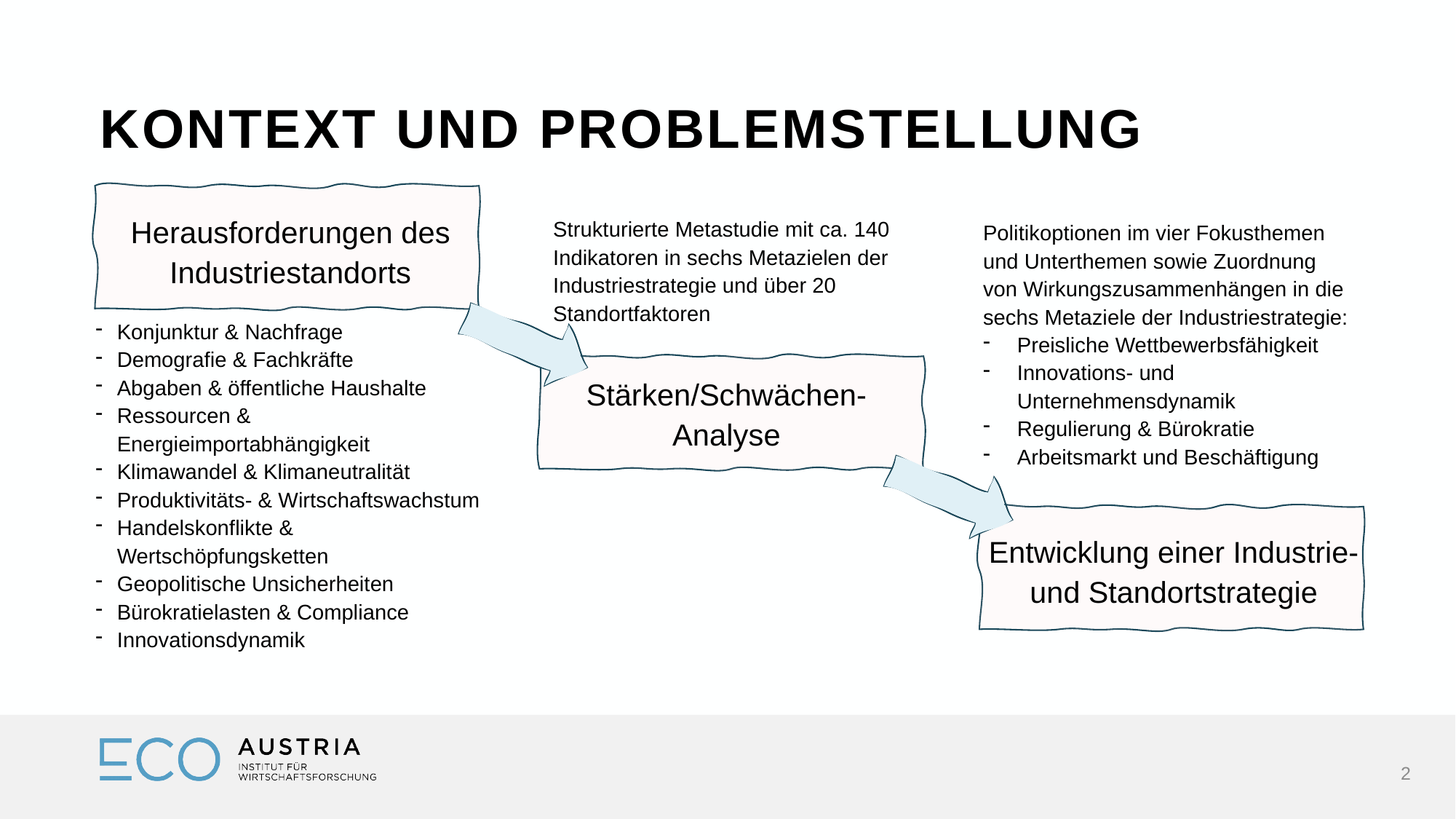

# KONTEXT UND PROBLEMSTELLUNG
Herausforderungen des Industriestandorts

Strukturierte Metastudie mit ca. 140 Indikatoren in sechs Metazielen der Industriestrategie und über 20 Standortfaktoren
Politikoptionen im vier Fokusthemen und Unterthemen sowie Zuordnung von Wirkungszusammenhängen in die sechs Metaziele der Industriestrategie:
Preisliche Wettbewerbsfähigkeit
Innovations- und Unternehmensdynamik
Regulierung & Bürokratie
Arbeitsmarkt und Beschäftigung

Konjunktur & Nachfrage
Demografie & Fachkräfte
Abgaben & öffentliche Haushalte
Ressourcen & Energieimportabhängigkeit
Klimawandel & Klimaneutralität
Produktivitäts- & Wirtschaftswachstum
Handelskonflikte & Wertschöpfungsketten
Geopolitische Unsicherheiten
Bürokratielasten & Compliance
Innovationsdynamik
Stärken/Schwächen-Analyse

Entwicklung einer Industrie- und Standortstrategie
2